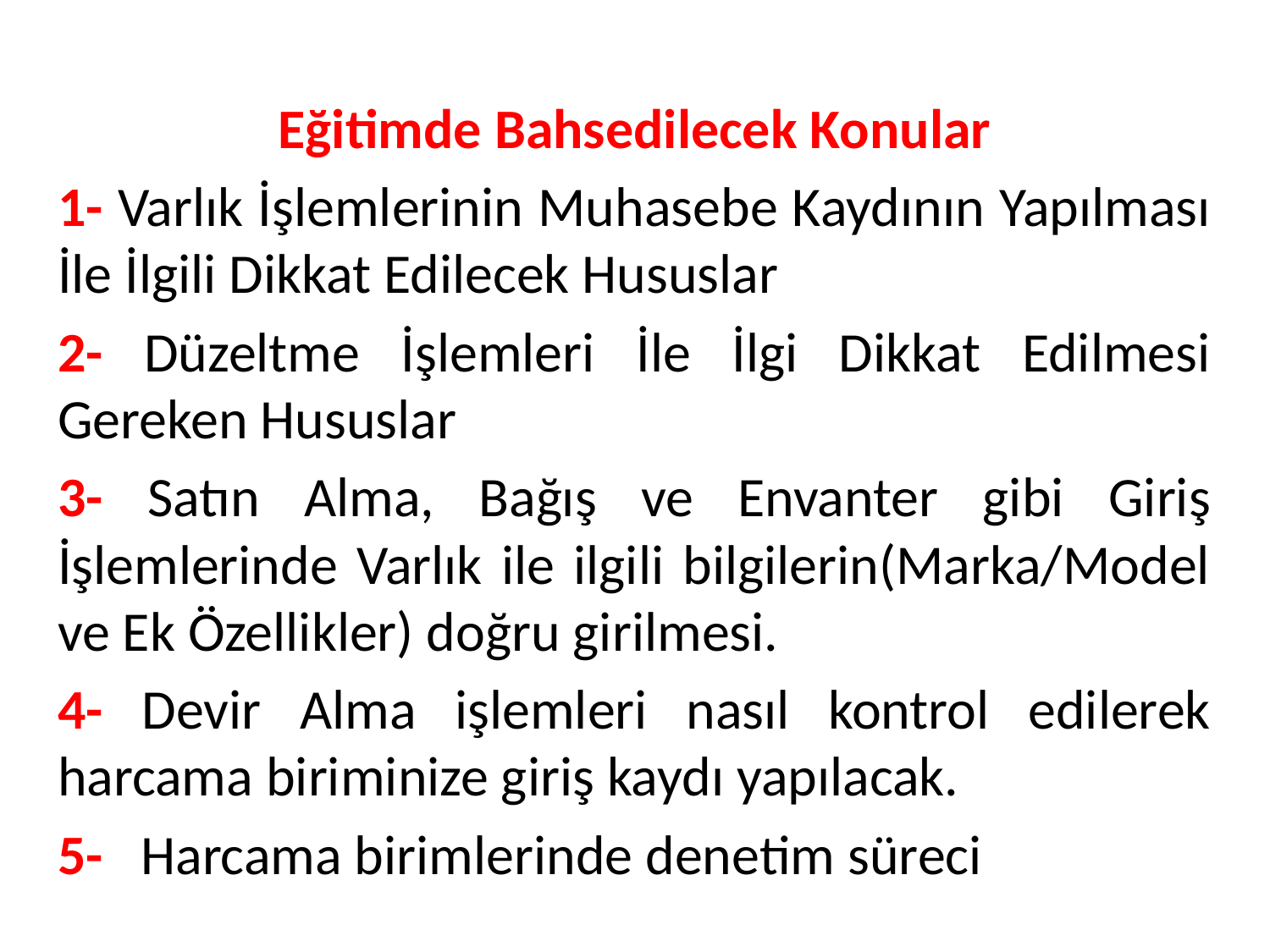

Eğitimde Bahsedilecek Konular
1- Varlık İşlemlerinin Muhasebe Kaydının Yapılması İle İlgili Dikkat Edilecek Hususlar
2- Düzeltme İşlemleri İle İlgi Dikkat Edilmesi Gereken Hususlar
3- Satın Alma, Bağış ve Envanter gibi Giriş İşlemlerinde Varlık ile ilgili bilgilerin(Marka/Model ve Ek Özellikler) doğru girilmesi.
4- Devir Alma işlemleri nasıl kontrol edilerek harcama biriminize giriş kaydı yapılacak.
5-   Harcama birimlerinde denetim süreci